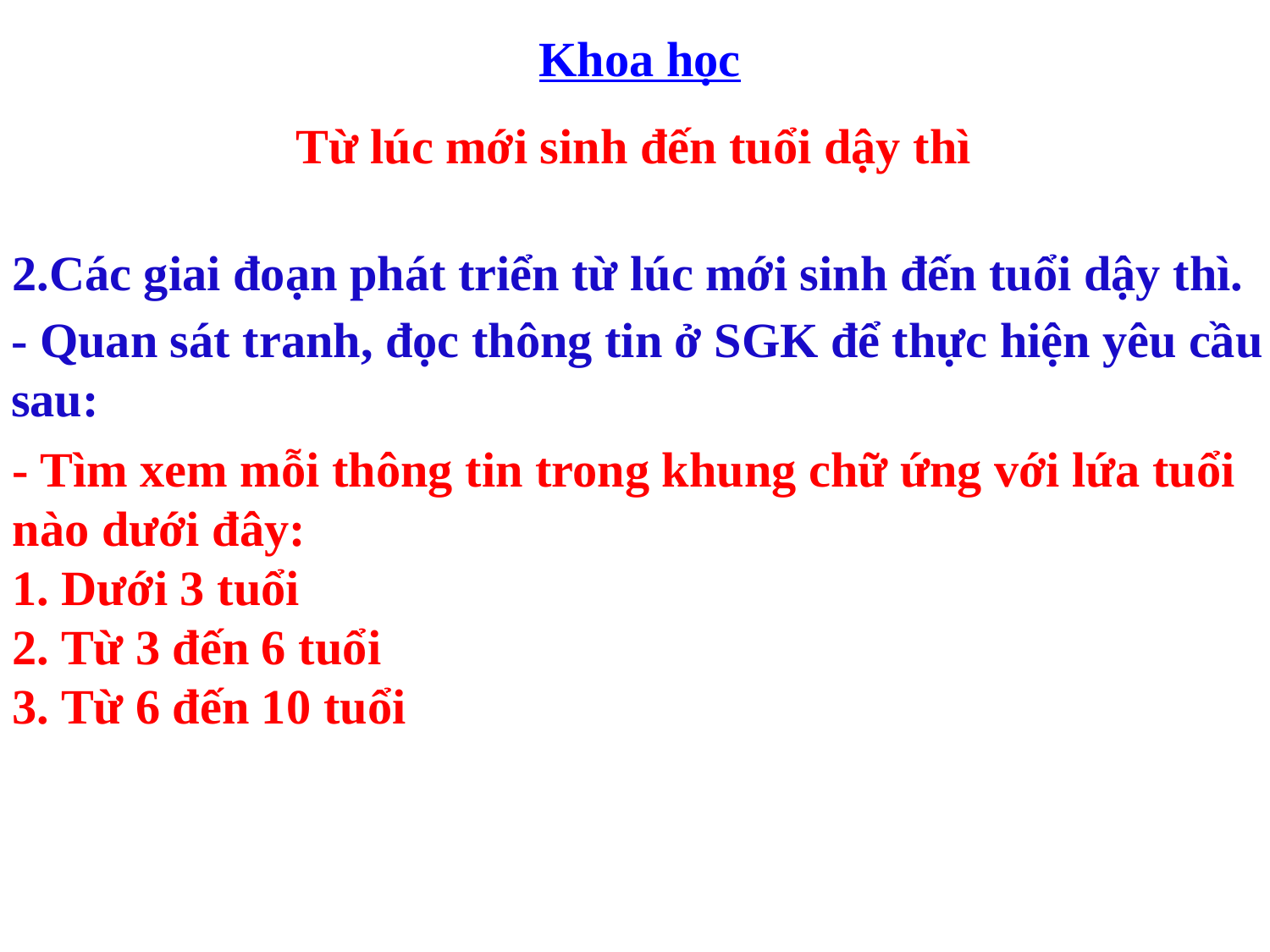

Khoa học
Từ lúc mới sinh đến tuổi dậy thì
2.Các giai đoạn phát triển từ lúc mới sinh đến tuổi dậy thì.
- Quan sát tranh, đọc thông tin ở SGK để thực hiện yêu cầu sau:
- Tìm xem mỗi thông tin trong khung chữ ứng với lứa tuổi nào dưới đây:
1. Dưới 3 tuổi
2. Từ 3 đến 6 tuổi
3. Từ 6 đến 10 tuổi